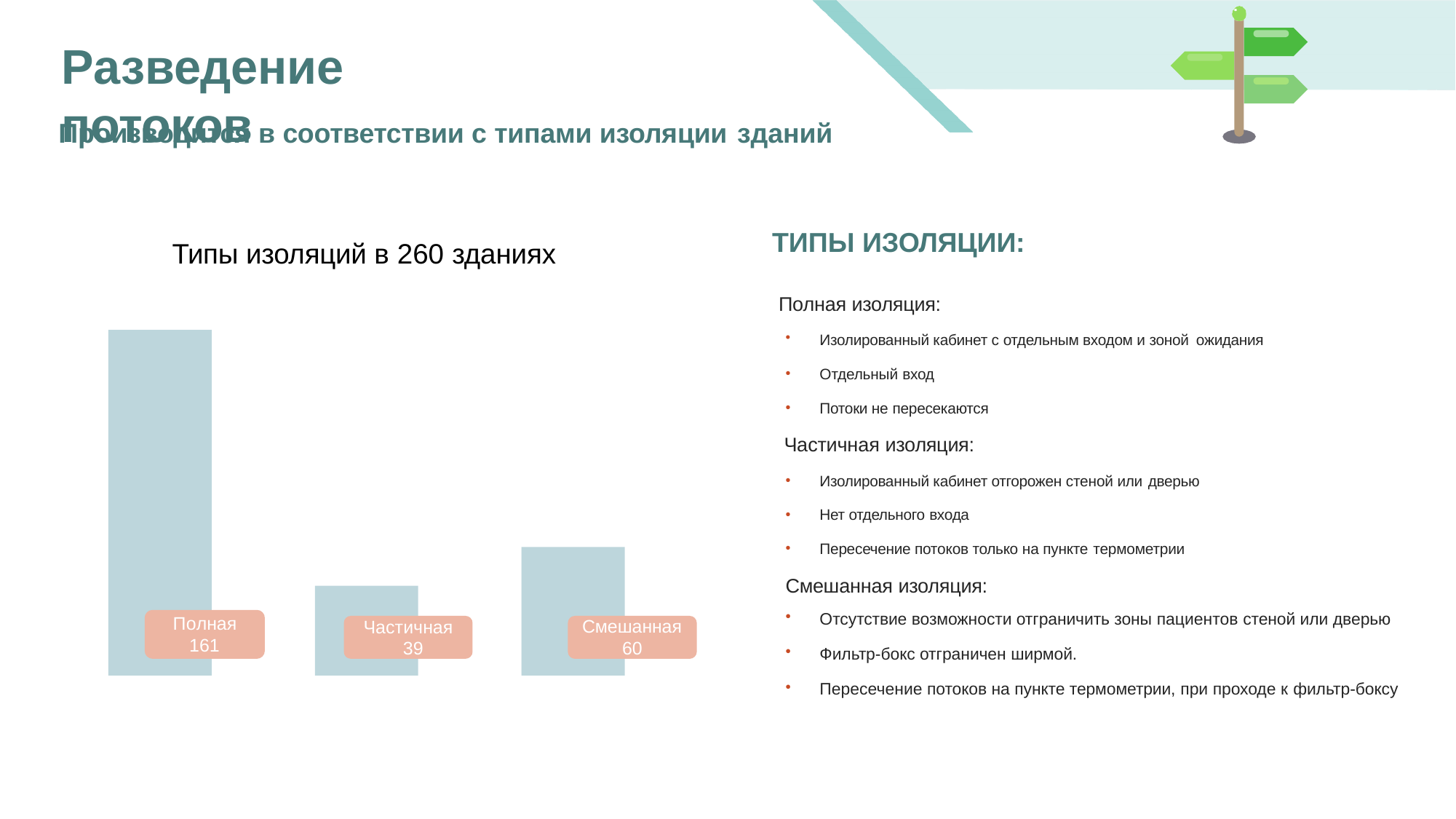

# Разведение потоков

Производится в соответствии с типами изоляции зданий

ТИПЫ ИЗОЛЯЦИИ:
Типы изоляций в 260 зданиях
Полная изоляция:
Изолированный кабинет с отдельным входом и зоной ожидания

Отдельный вход

Потоки не пересекаются

Частичная изоляция:
Изолированный кабинет отгорожен стеной или дверью

Нет отдельного входа

Пересечение потоков только на пункте термометрии

Смешанная изоляция:

Отсутствие возможности отграничить зоны пациентов стеной или дверью
Фильтр-бокс отграничен ширмой.

Полная
Частичная  39
Смешанная

161
60

Пересечение потоков на пункте термометрии, при проходе к фильтр-боксу